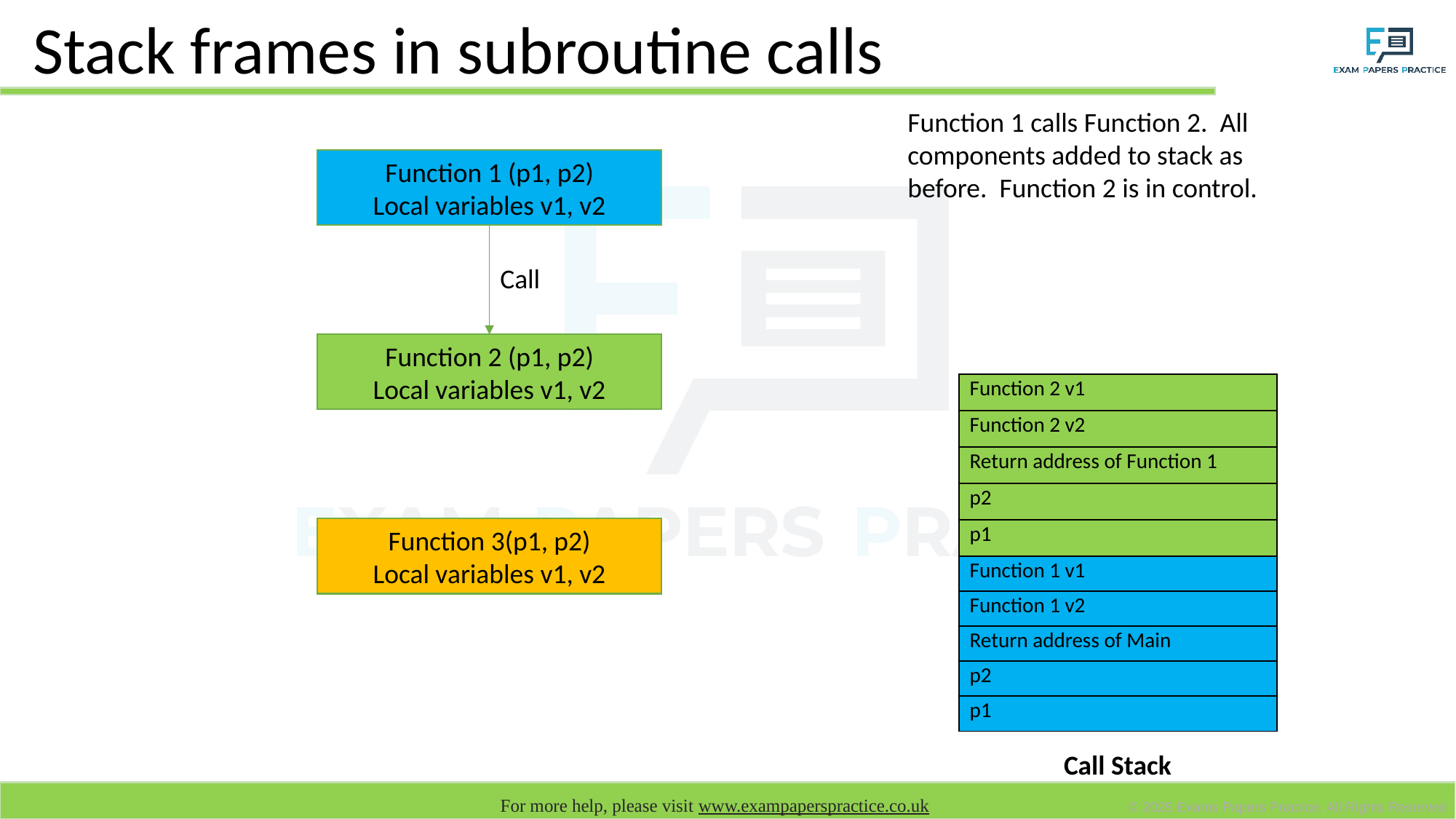

# Stack frames in subroutine calls

Function 1 calls Function 2.  All components added to stack as before.  Function 2 is in control.
Function 1 (p1, p2)
Local variables v1, v2
Call

Function 2 (p1, p2)
Local variables v1, v2

| Function 2 v1 |
| --- |
| Function 2 v2 |
| Return address of Function 1 |
| p2 |
| p1 |

Function 3(p1, p2)
Local variables v1, v2

| Function 1 v1 |
| --- |
| Function 1 v2 |
| Return address of Main |
| p2 |
| p1 |
Call Stack